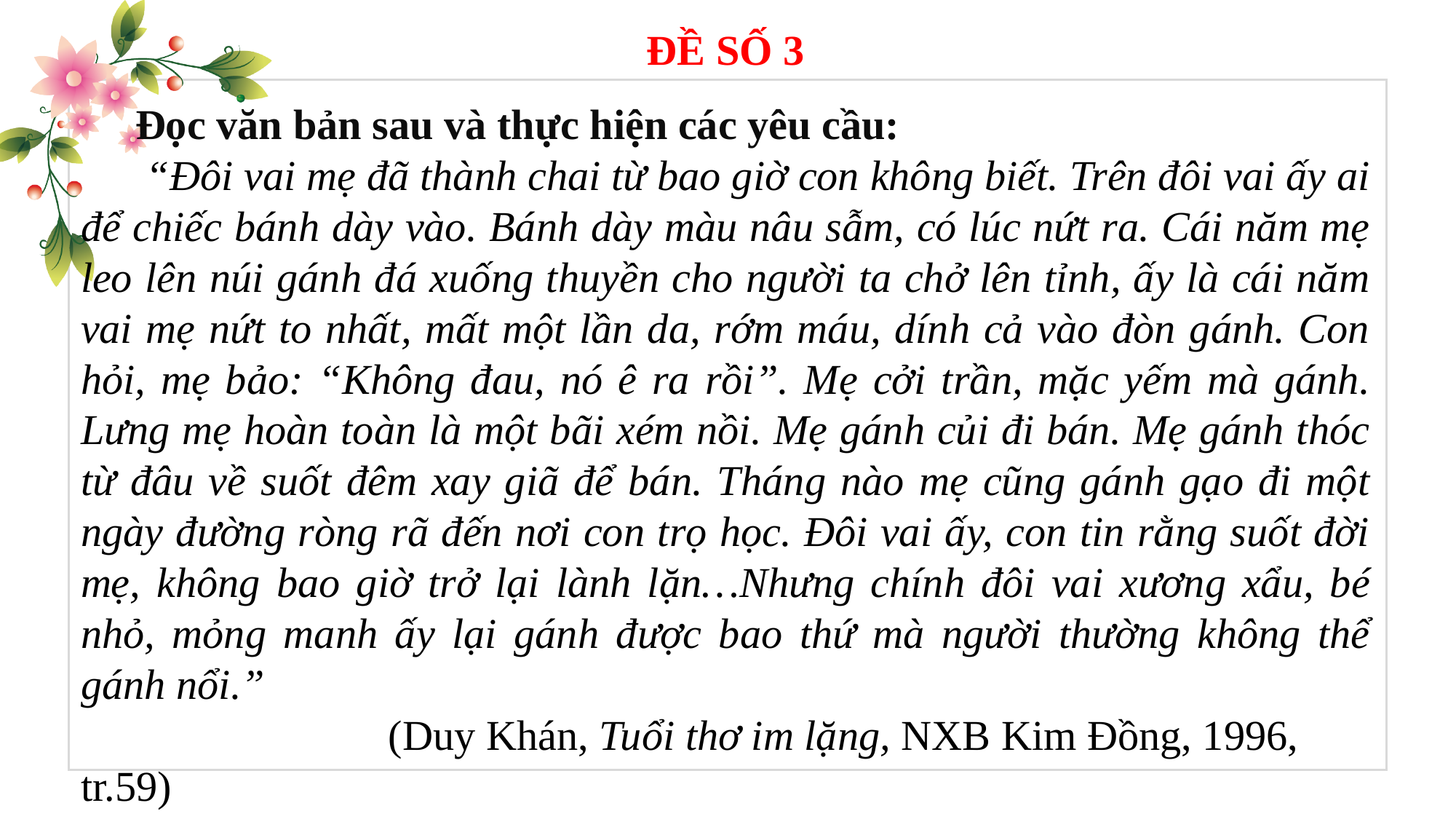

ĐỀ SỐ 3
Đọc văn bản sau và thực hiện các yêu cầu:
 “Đôi vai mẹ đã thành chai từ bao giờ con không biết. Trên đôi vai ấy ai để chiếc bánh dày vào. Bánh dày màu nâu sẫm, có lúc nứt ra. Cái năm mẹ leo lên núi gánh đá xuống thuyền cho người ta chở lên tỉnh, ấy là cái năm vai mẹ nứt to nhất, mất một lần da, rớm máu, dính cả vào đòn gánh. Con hỏi, mẹ bảo: “Không đau, nó ê ra rồi”. Mẹ cởi trần, mặc yếm mà gánh. Lưng mẹ hoàn toàn là một bãi xém nồi. Mẹ gánh củi đi bán. Mẹ gánh thóc từ đâu về suốt đêm xay giã để bán. Tháng nào mẹ cũng gánh gạo đi một ngày đường ròng rã đến nơi con trọ học. Đôi vai ấy, con tin rằng suốt đời mẹ, không bao giờ trở lại lành lặn…Nhưng chính đôi vai xương xẩu, bé nhỏ, mỏng manh ấy lại gánh được bao thứ mà người thường không thể gánh nổi.”
                        (Duy Khán, Tuổi thơ im lặng, NXB Kim Đồng, 1996, tr.59)